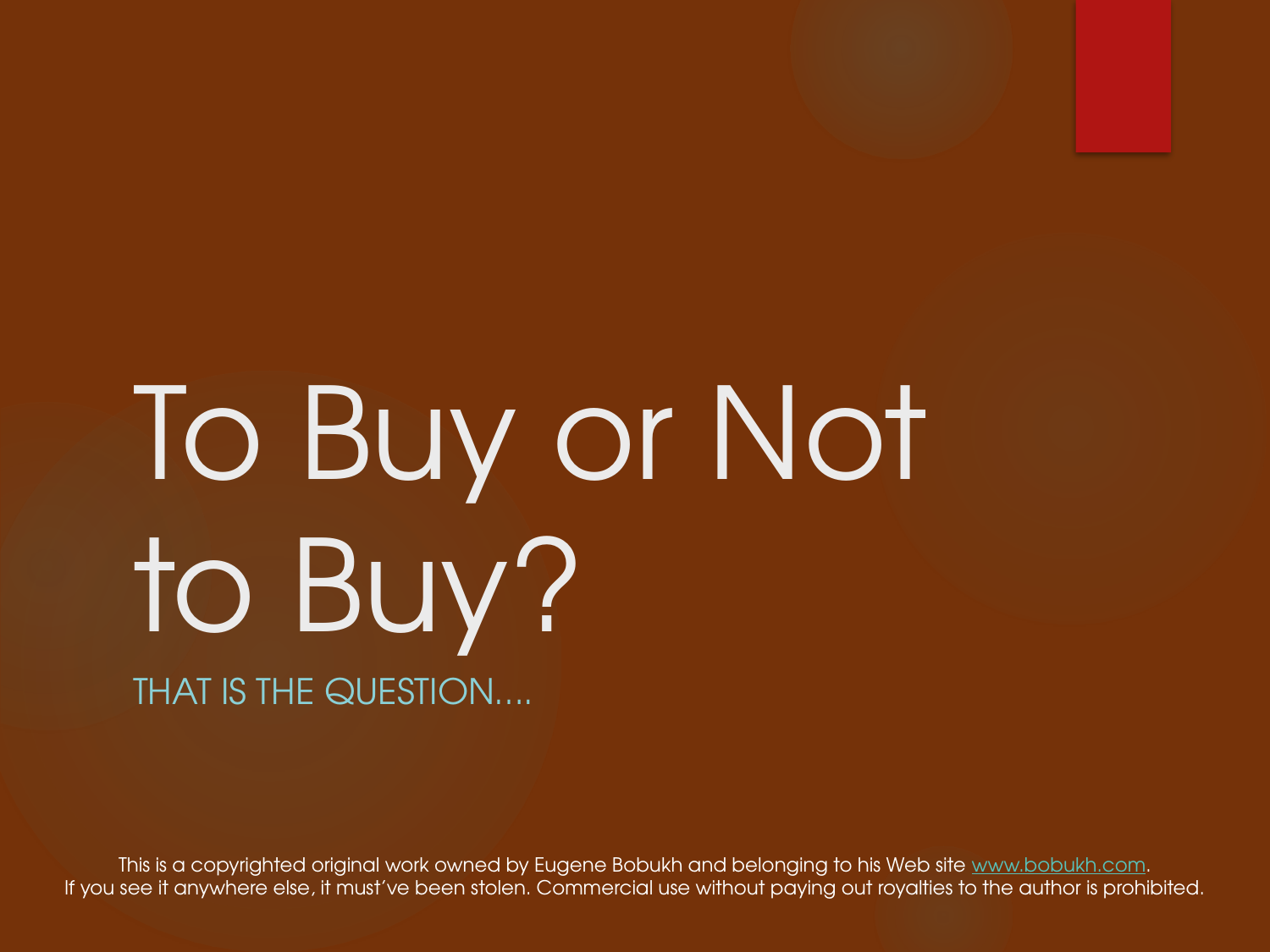

# To Buy or Not to Buy?
That is the question….
This is a copyrighted original work owned by Eugene Bobukh and belonging to his Web site www.bobukh.com.
If you see it anywhere else, it must’ve been stolen. Commercial use without paying out royalties to the author is prohibited.